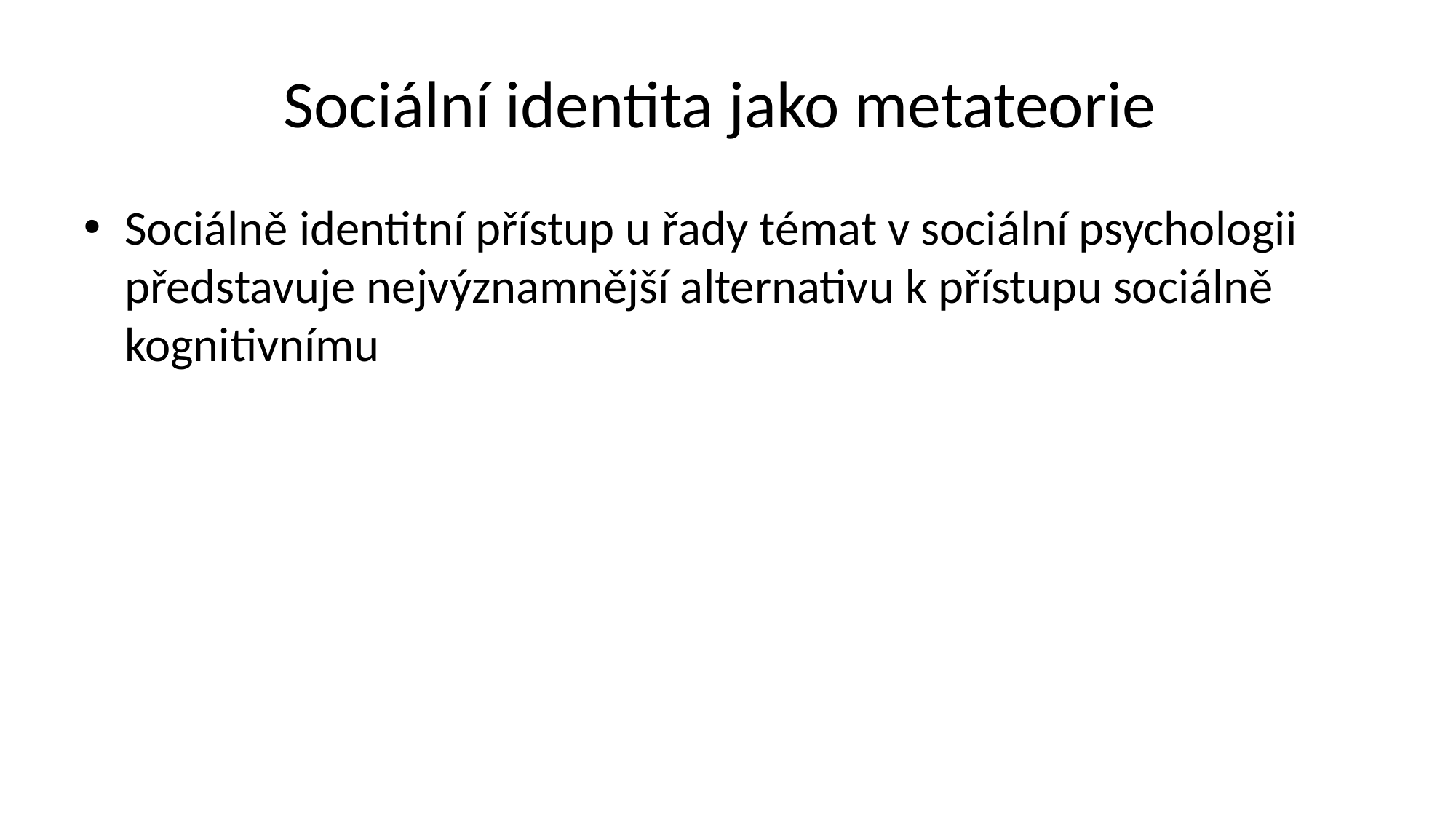

# Sociální identita jako metateorie
Sociálně identitní přístup u řady témat v sociální psychologii představuje nejvýznamnější alternativu k přístupu sociálně kognitivnímu